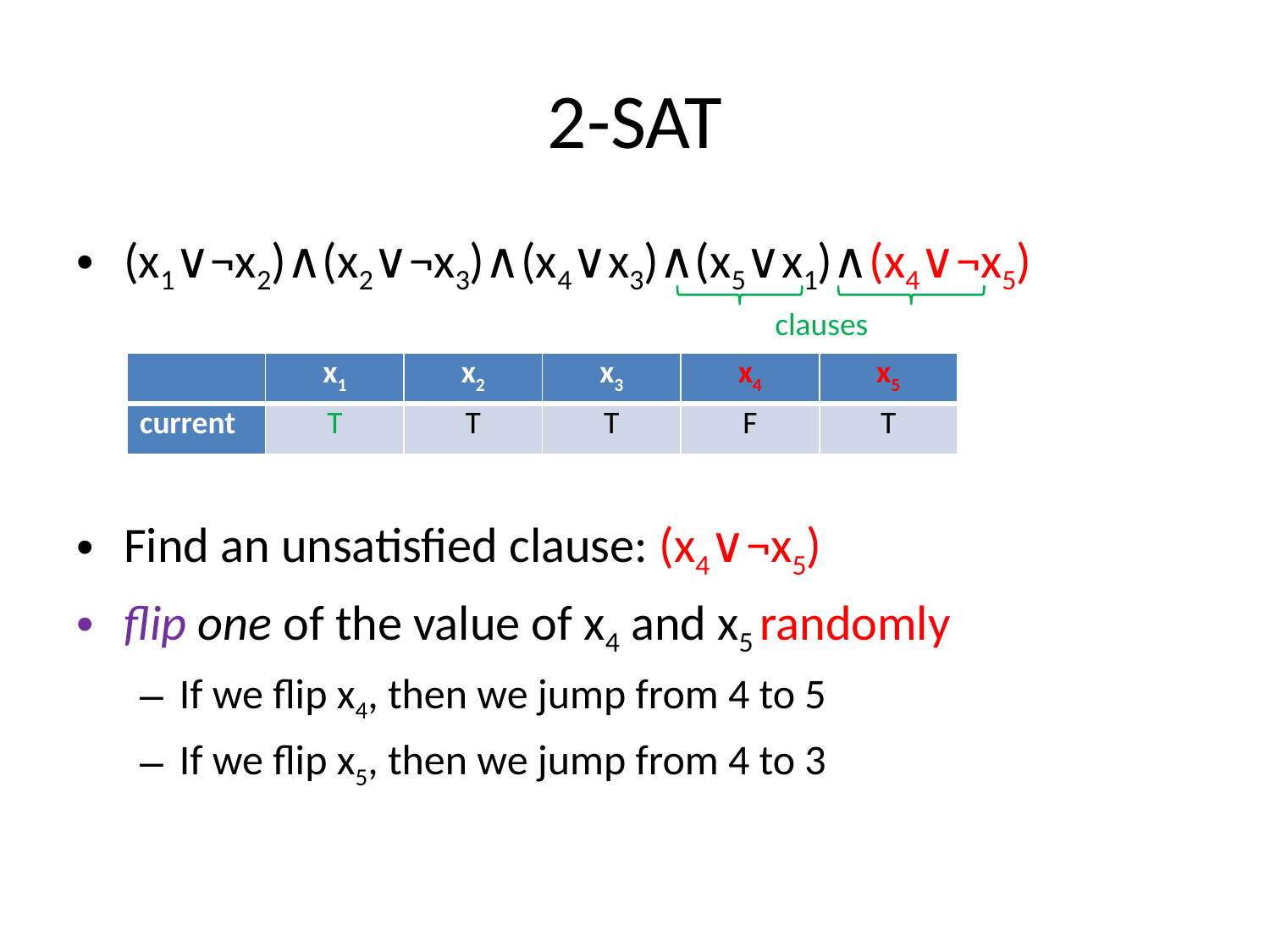

# 2-SAT

(x1∨¬x2)∧(x2∨¬x3)∧(x4∨x3)∧(x5∨x1)∧(x4∨¬x5)

Find an unsatisfied clause: (x4∨¬x5)
flip one of the value of x4 and x5 randomly
If we flip x4, then we jump from 4 to 5
If we flip x5, then we jump from 4 to 3

clauses
|  | x1 | x2 | x3 | x4 | x5 |
| --- | --- | --- | --- | --- | --- |
| current | T | T | T | F | T |